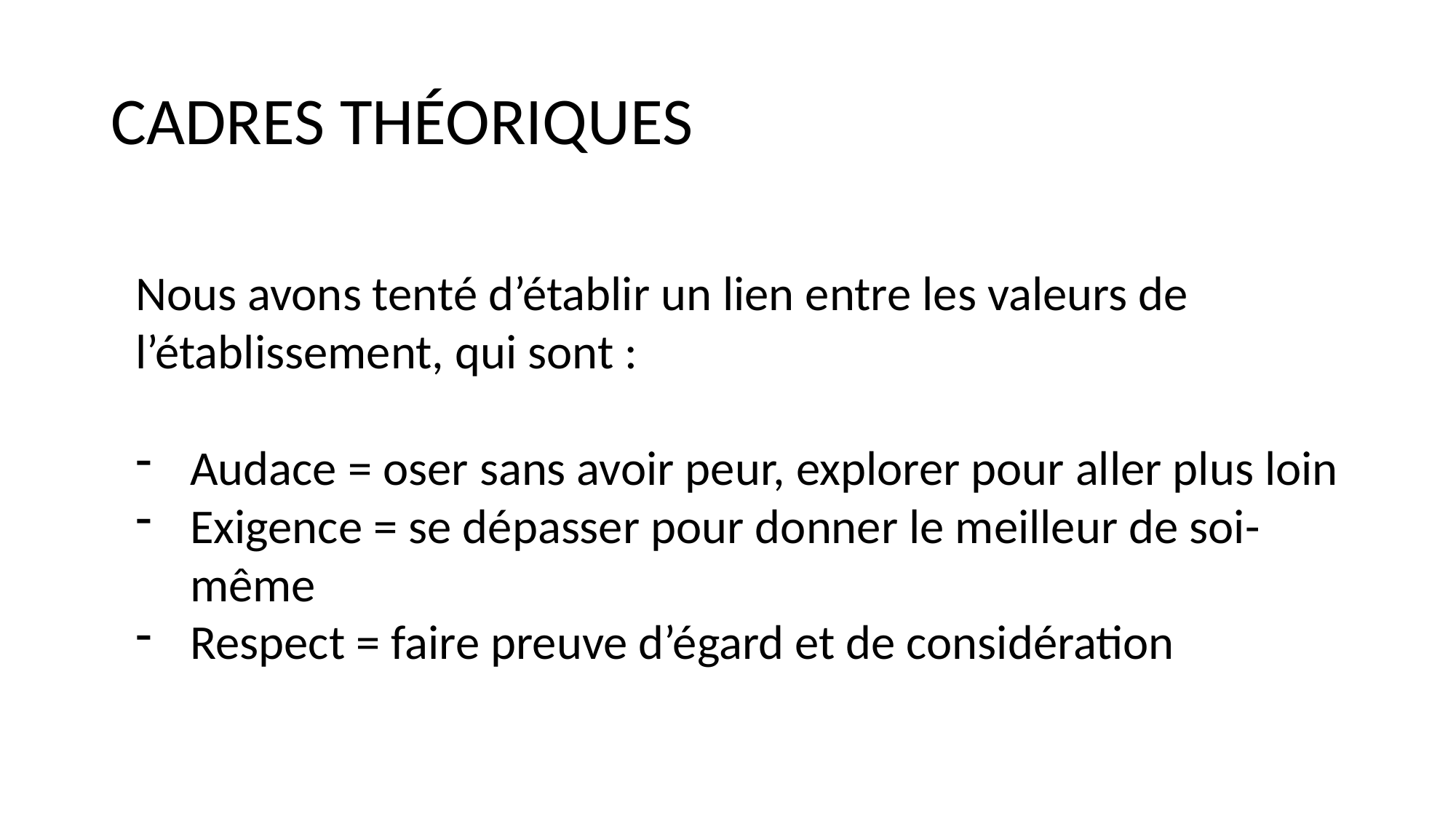

# CADRES THÉORIQUES
Nous avons tenté d’établir un lien entre les valeurs de l’établissement, qui sont :

Audace = oser sans avoir peur, explorer pour aller plus loin
Exigence = se dépasser pour donner le meilleur de soi-même
Respect = faire preuve d’égard et de considération